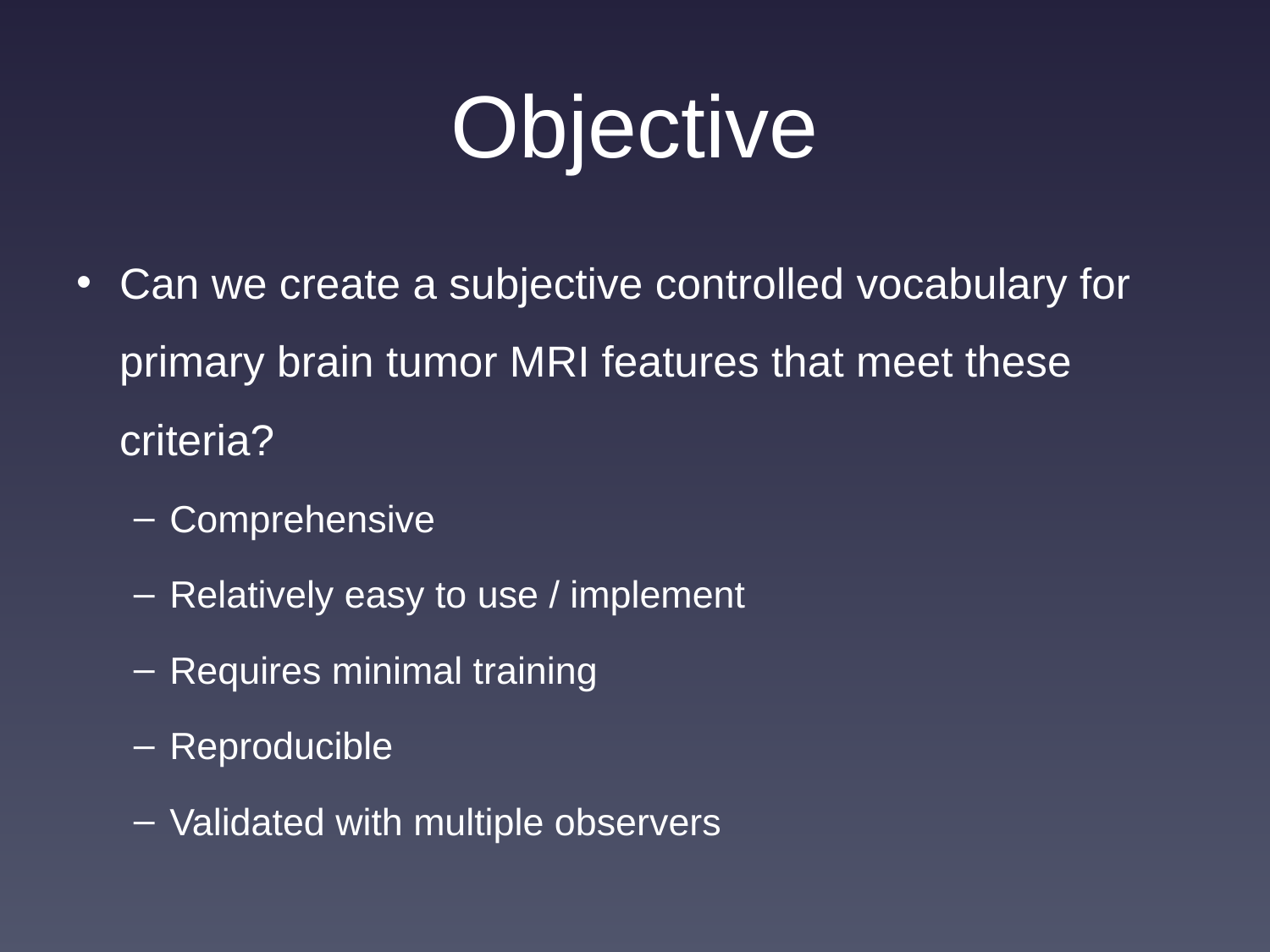

# Objective
Can we create a subjective controlled vocabulary for primary brain tumor MRI features that meet these criteria?
Comprehensive
Relatively easy to use / implement
Requires minimal training
Reproducible
Validated with multiple observers